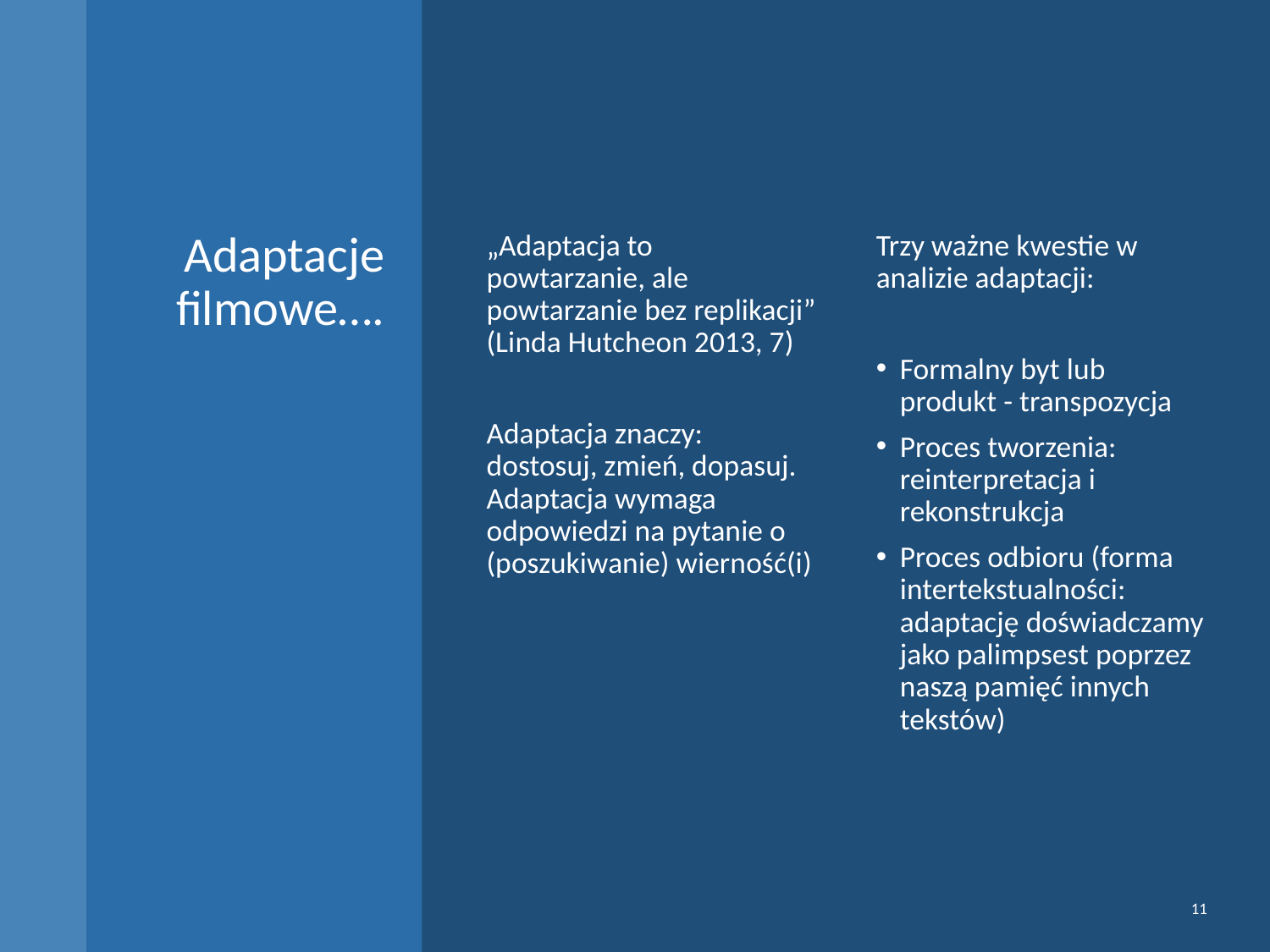

# Adaptacje filmowe….
„Adaptacja to powtarzanie, ale powtarzanie bez replikacji” (Linda Hutcheon 2013, 7)

Adaptacja znaczy: dostosuj, zmień, dopasuj. Adaptacja wymaga odpowiedzi na pytanie o (poszukiwanie) wierność(i)

Trzy ważne kwestie w analizie adaptacji:

Formalny byt lub produkt - transpozycja
Proces tworzenia: reinterpretacja i rekonstrukcja
Proces odbioru (forma intertekstualności: adaptację doświadczamy jako palimpsest poprzez naszą pamięć innych tekstów)
11